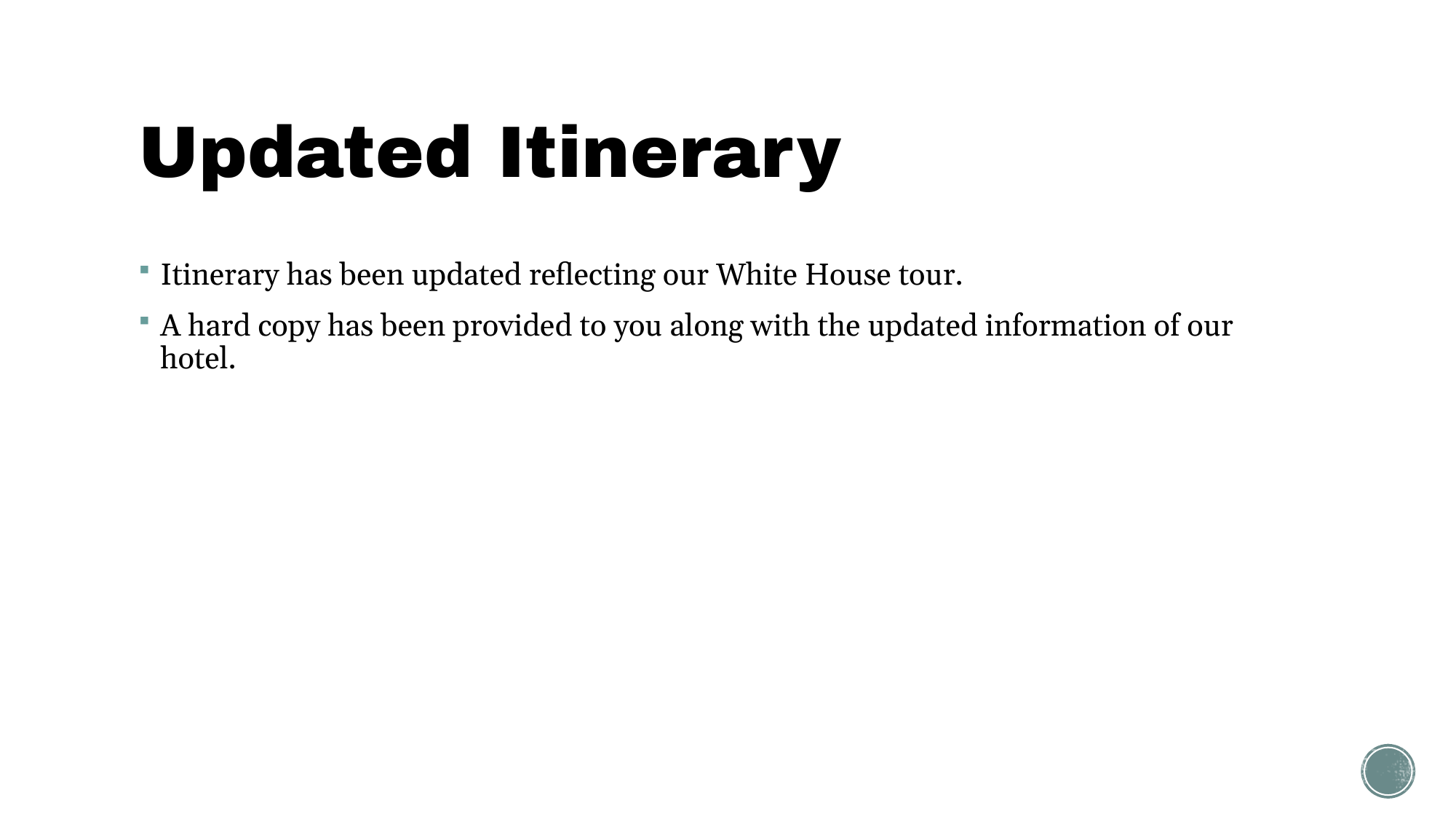

# Updated Itinerary
Itinerary has been updated reflecting our White House tour.
A hard copy has been provided to you along with the updated information of our hotel.